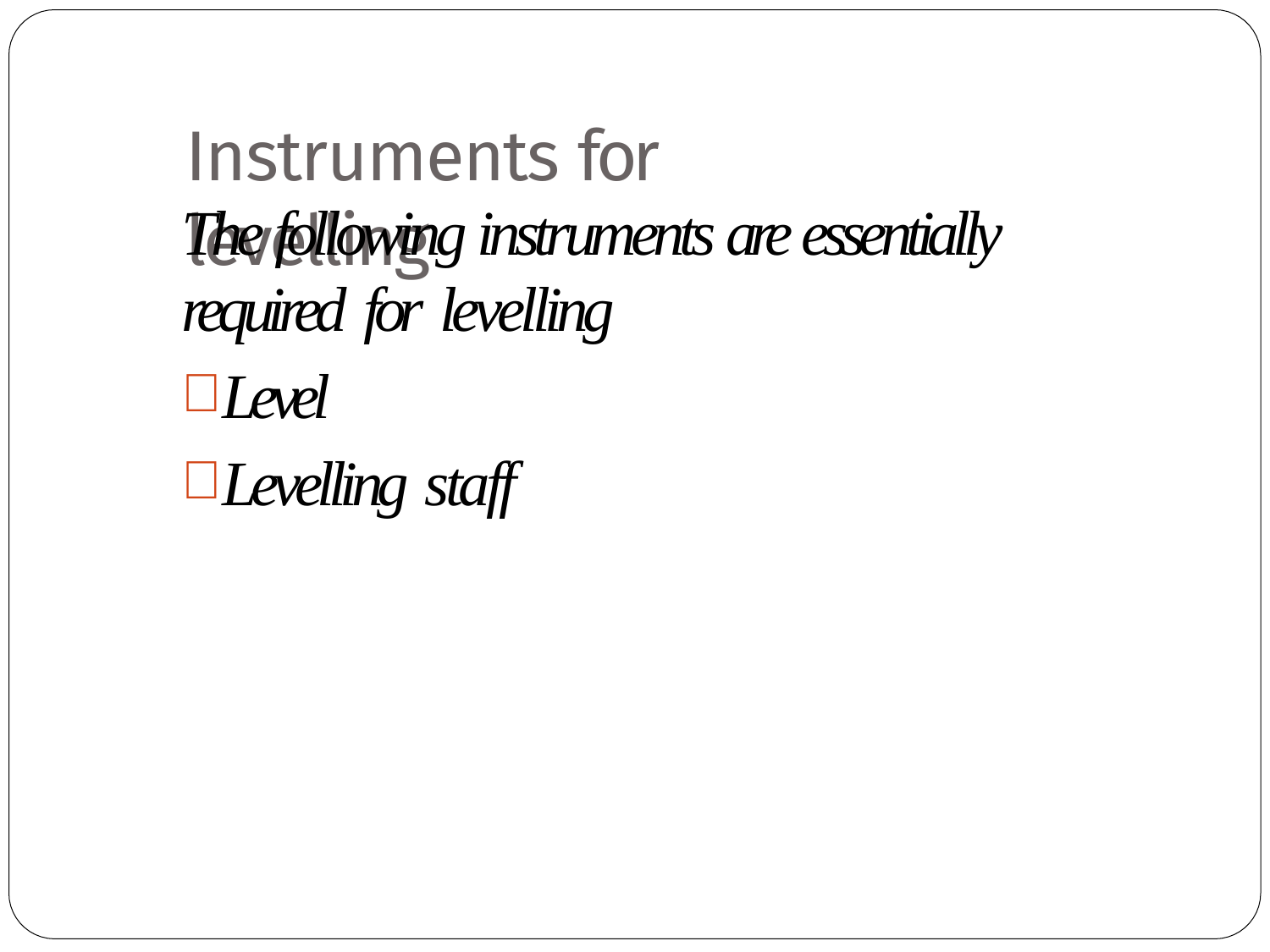

# Instruments for levelling
The following instruments are essentially  required for levelling
Level
Levelling staff